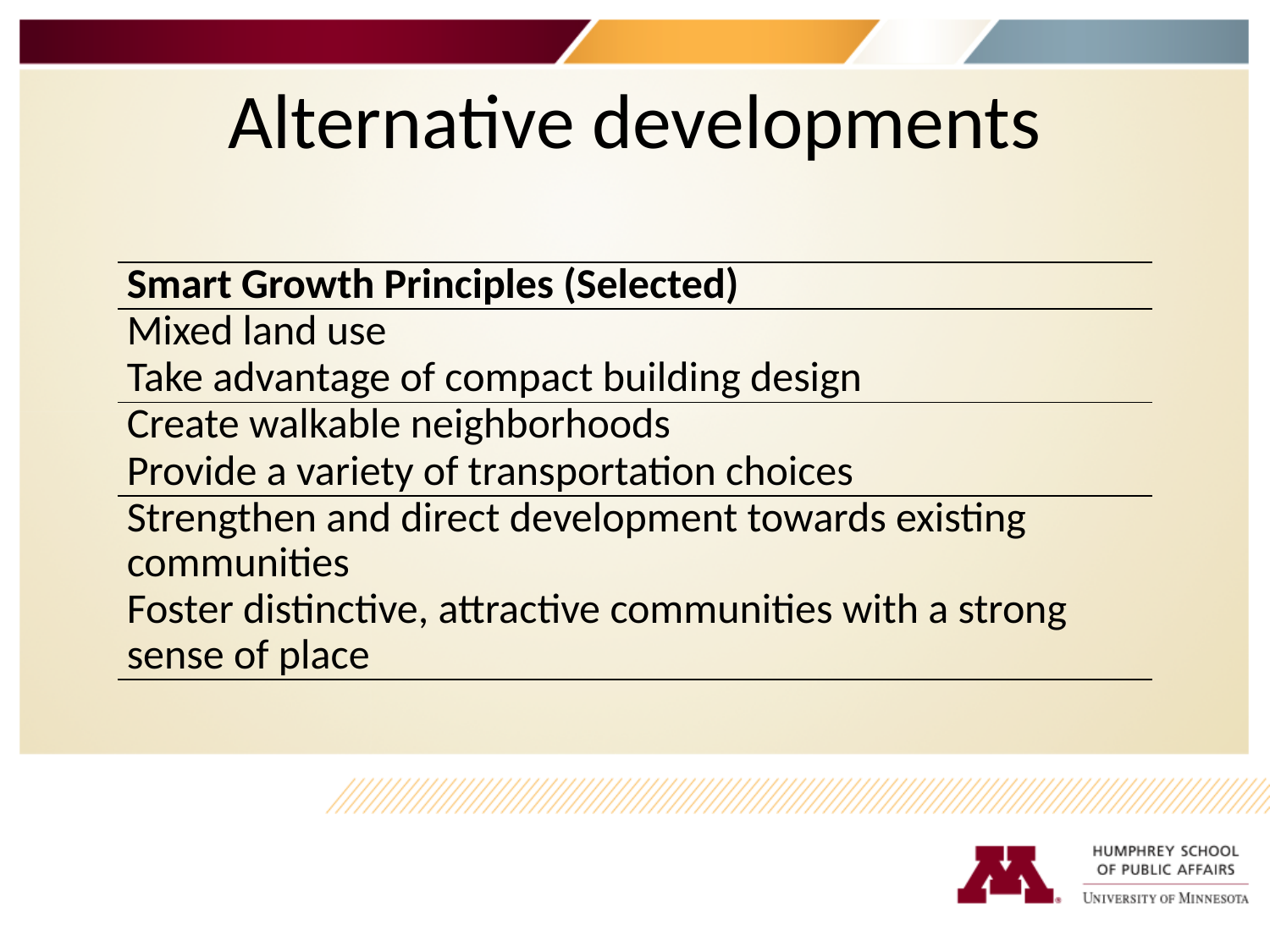

# Alternative developments
| Smart Growth Principles (Selected) |
| --- |
| Mixed land use |
| Take advantage of compact building design |
| Create walkable neighborhoods |
| Provide a variety of transportation choices |
| Strengthen and direct development towards existing communities |
| Foster distinctive, attractive communities with a strong sense of place |